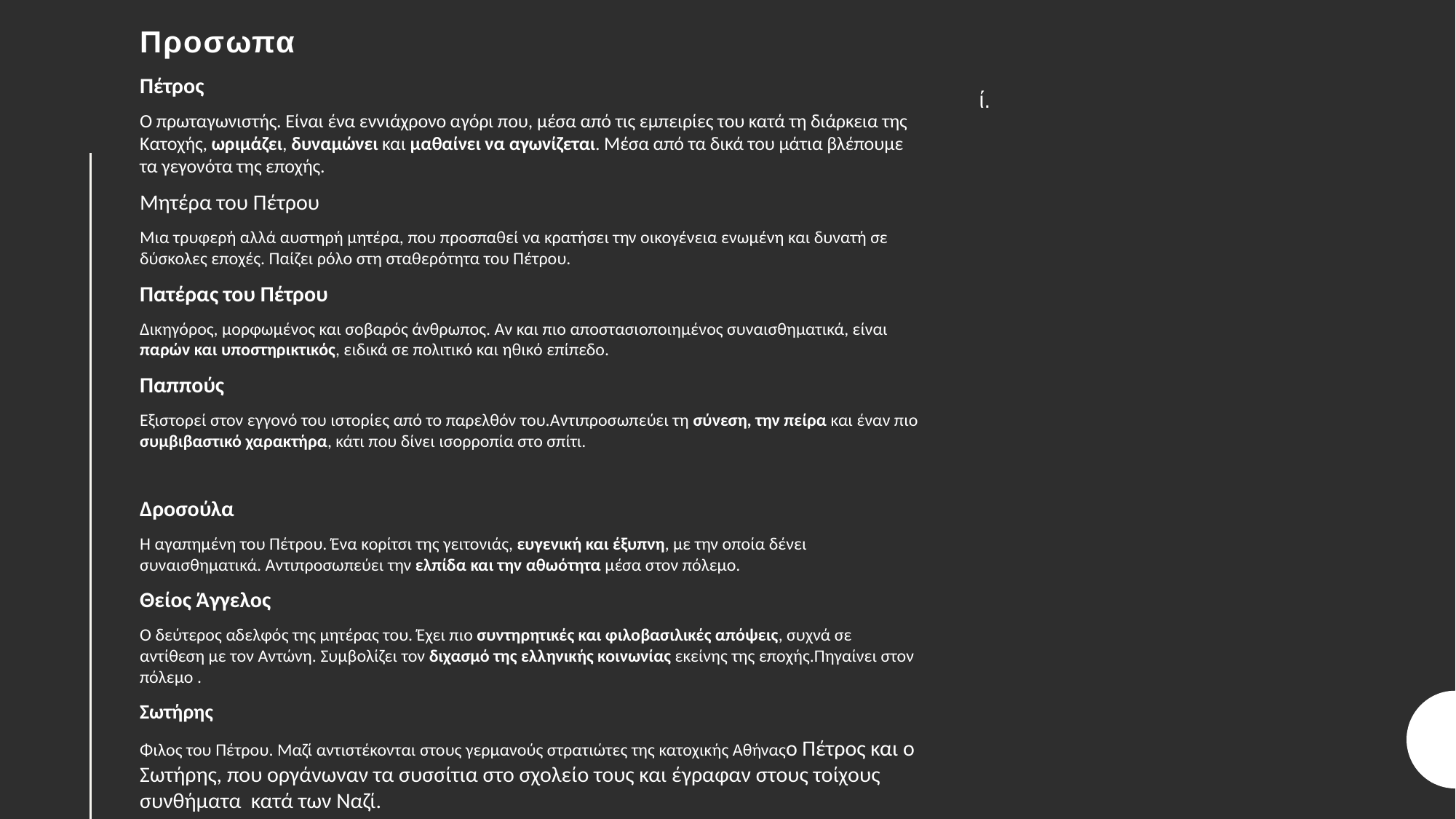

# Προσωπα
Πέτρος
Ο πρωταγωνιστής. Είναι ένα εννιάχρονο αγόρι που, μέσα από τις εμπειρίες του κατά τη διάρκεια της Κατοχής, ωριμάζει, δυναμώνει και μαθαίνει να αγωνίζεται. Μέσα από τα δικά του μάτια βλέπουμε τα γεγονότα της εποχής.
Μητέρα του Πέτρου
Μια τρυφερή αλλά αυστηρή μητέρα, που προσπαθεί να κρατήσει την οικογένεια ενωμένη και δυνατή σε δύσκολες εποχές. Παίζει ρόλο στη σταθερότητα του Πέτρου.
Πατέρας του Πέτρου
Δικηγόρος, μορφωμένος και σοβαρός άνθρωπος. Αν και πιο αποστασιοποιημένος συναισθηματικά, είναι παρών και υποστηρικτικός, ειδικά σε πολιτικό και ηθικό επίπεδο.
Παππούς
Εξιστορεί στον εγγονό του ιστορίες από το παρελθόν του.Αντιπροσωπεύει τη σύνεση, την πείρα και έναν πιο συμβιβαστικό χαρακτήρα, κάτι που δίνει ισορροπία στο σπίτι.

Δροσούλα
Η αγαπημένη του Πέτρου. Ένα κορίτσι της γειτονιάς, ευγενική και έξυπνη, με την οποία δένει συναισθηματικά. Αντιπροσωπεύει την ελπίδα και την αθωότητα μέσα στον πόλεμο.
Θείος Άγγελος
Ο δεύτερος αδελφός της μητέρας του. Έχει πιο συντηρητικές και φιλοβασιλικές απόψεις, συχνά σε αντίθεση με τον Αντώνη. Συμβολίζει τον διχασμό της ελληνικής κοινωνίας εκείνης της εποχής.Πηγαίνει στον πόλεμο .
Σωτήρης
Φιλος του Πέτρου. Μαζί αντιστέκονται στους γερμανούς στρατιώτες της κατοχικής Αθήναςο Πέτρος και ο Σωτήρης, που οργάνωναν τα συσσίτια στο σχολείο τους και έγραφαν στους τοίχους συνθήματα  κατά των Ναζί.
ί.